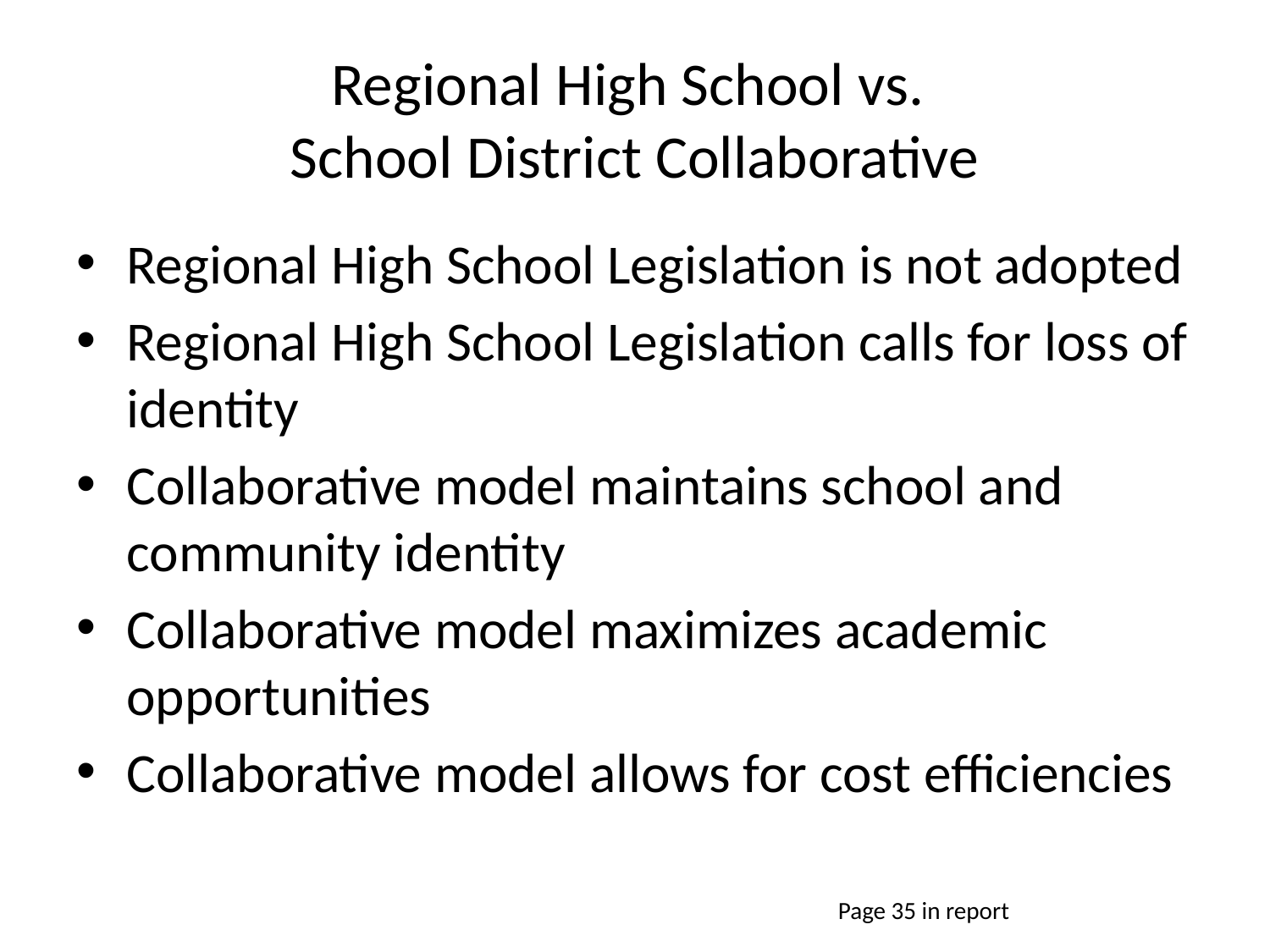

# Regional High School vs. School District Collaborative
Regional High School Legislation is not adopted
Regional High School Legislation calls for loss of identity
Collaborative model maintains school and community identity
Collaborative model maximizes academic opportunities
Collaborative model allows for cost efficiencies
Page 35 in report